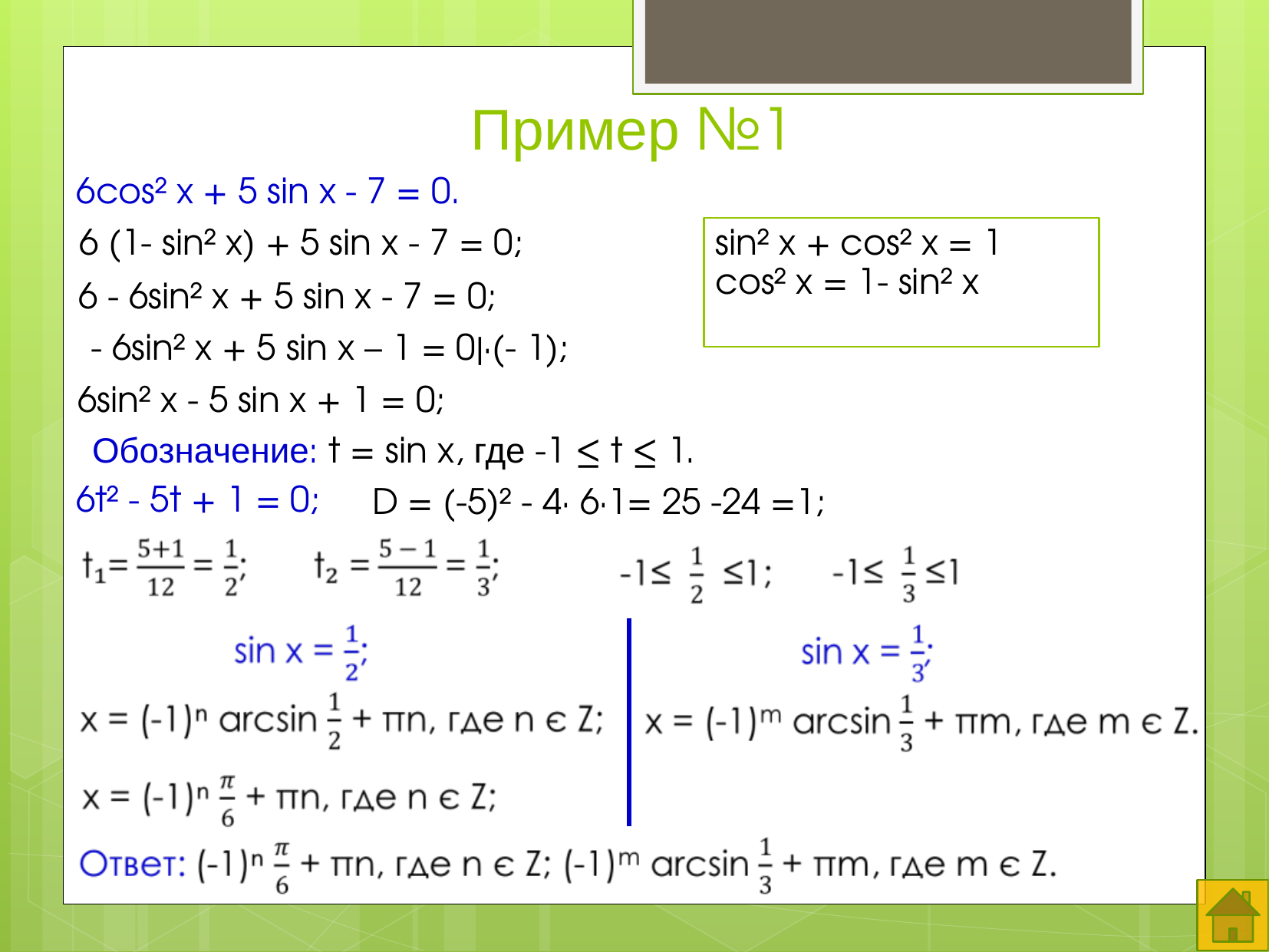

# Пример №1
6cos² x + 5 sin x - 7 = 0.
6 (1- sin² x) + 5 sin x - 7 = 0;
sin² x + cos² x = 1
cos² x = 1- sin² x
6 - 6sin² x + 5 sin x - 7 = 0;
- 6sin² x + 5 sin x – 1 = 0|·(- 1);
6sin² x - 5 sin x + 1 = 0;
Обозначение: t = sin x, где -1 ≤ t ≤ 1.
6t² - 5t + 1 = 0;
D = (-5)² - 4· 6·1= 25 -24 =1;